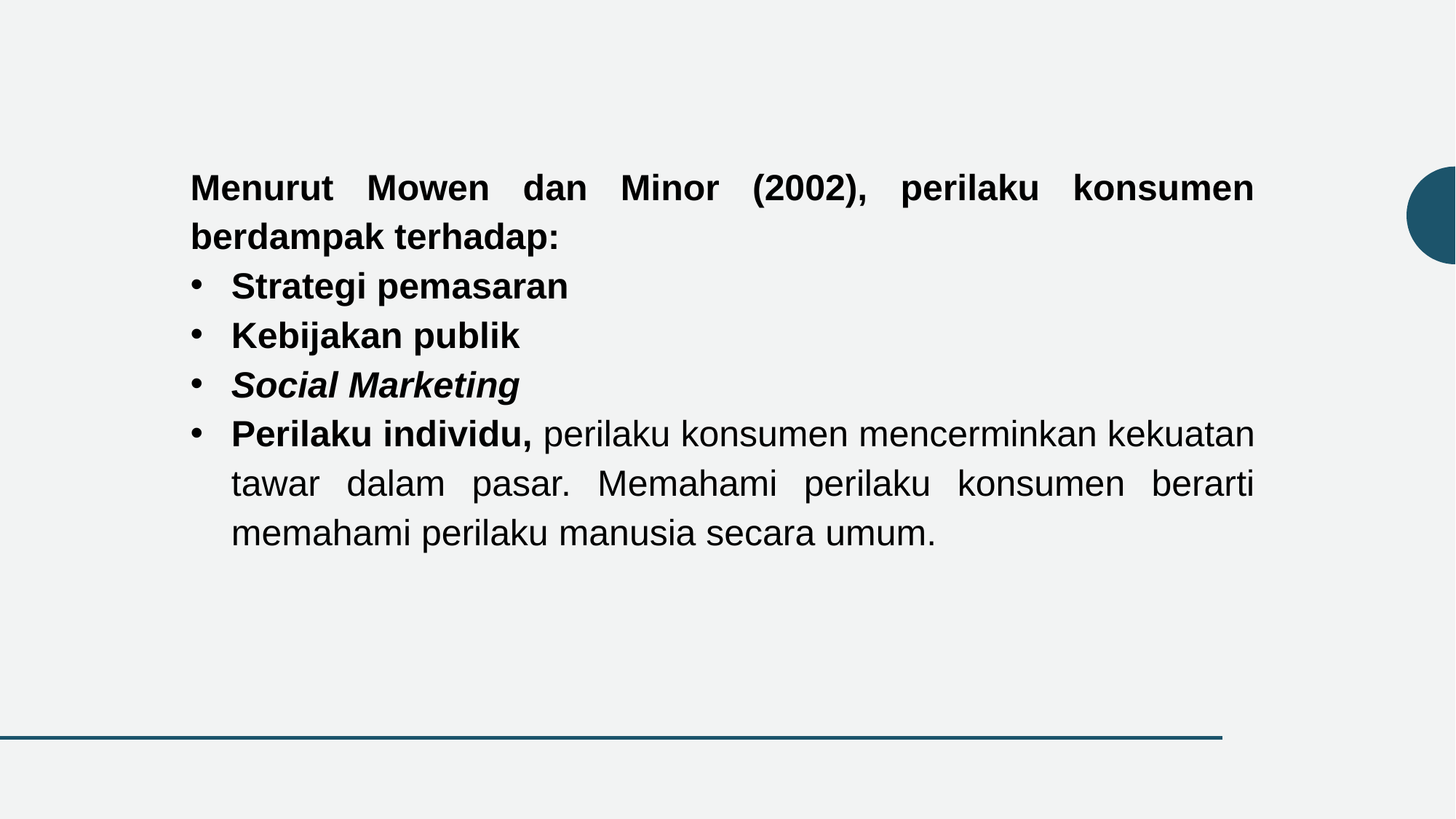

Menurut Mowen dan Minor (2002), perilaku konsumen berdampak terhadap:
Strategi pemasaran
Kebijakan publik
Social Marketing
Perilaku individu, perilaku konsumen mencerminkan kekuatan tawar dalam pasar. Memahami perilaku konsumen berarti memahami perilaku manusia secara umum.